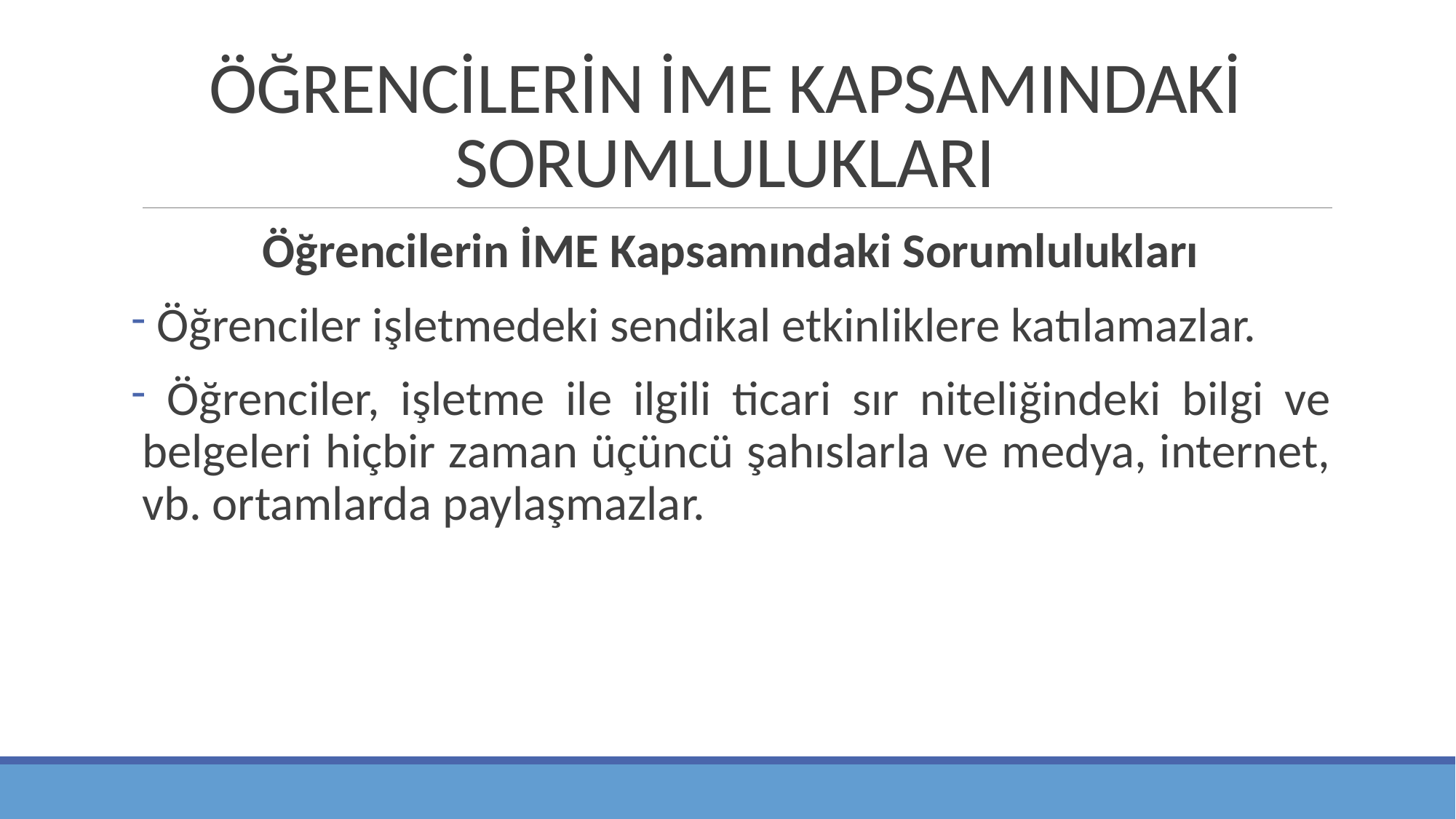

# ÖĞRENCİLERİN İME KAPSAMINDAKİ SORUMLULUKLARI
Öğrencilerin İME Kapsamındaki Sorumlulukları
 Öğrenciler işletmedeki sendikal etkinliklere katılamazlar.
 Öğrenciler, işletme ile ilgili ticari sır niteliğindeki bilgi ve belgeleri hiçbir zaman üçüncü şahıslarla ve medya, internet, vb. ortamlarda paylaşmazlar.